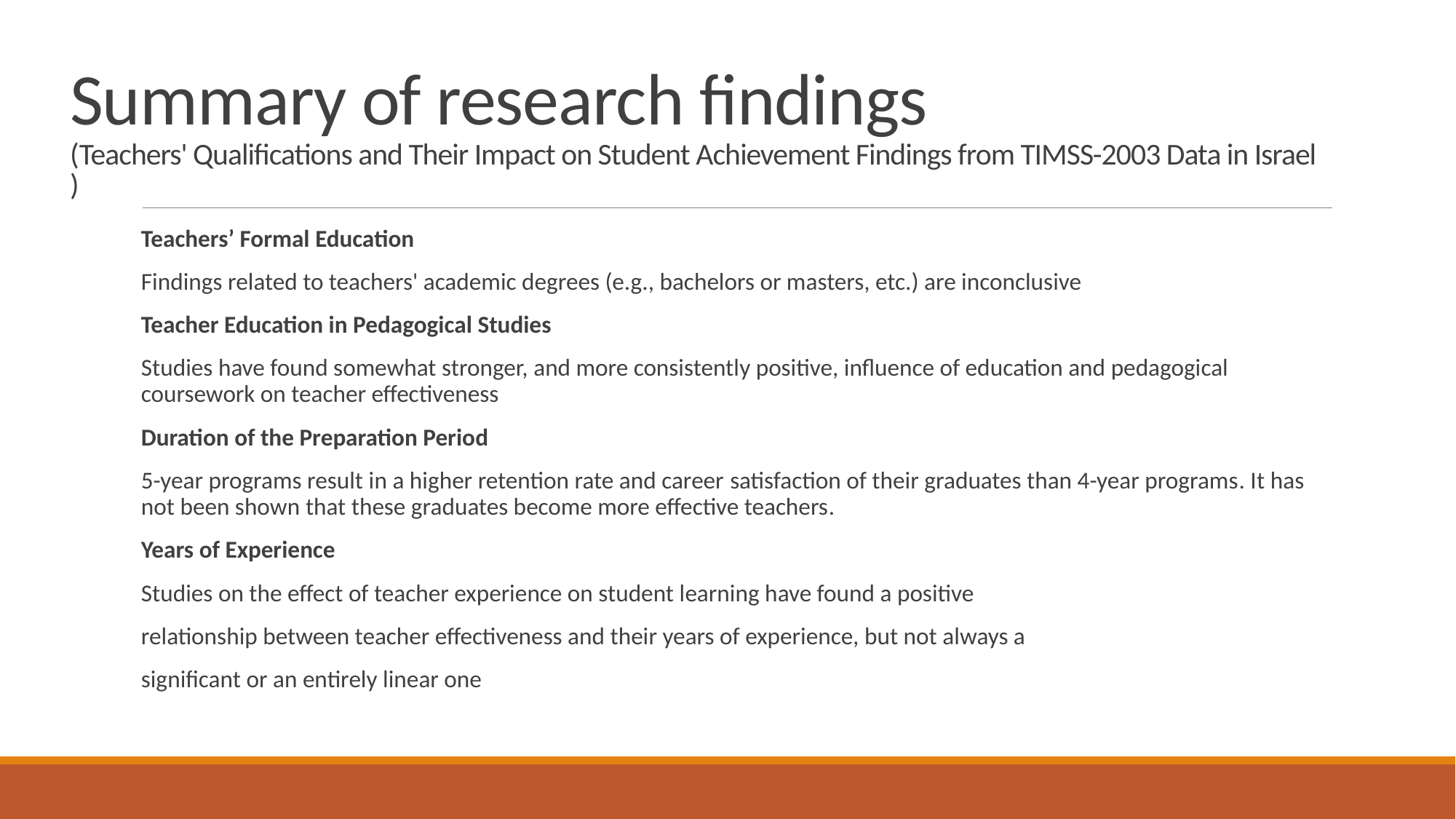

# Summary of research findings (Teachers' Qualifications and Their Impact on Student Achievement Findings from TIMSS-2003 Data in Israel )
Teachers’ Formal Education
Findings related to teachers' academic degrees (e.g., bachelors or masters, etc.) are inconclusive
Teacher Education in Pedagogical Studies
Studies have found somewhat stronger, and more consistently positive, influence of education and pedagogical coursework on teacher effectiveness
Duration of the Preparation Period
5-year programs result in a higher retention rate and career satisfaction of their graduates than 4-year programs. It has not been shown that these graduates become more effective teachers.
Years of Experience
Studies on the effect of teacher experience on student learning have found a positive
relationship between teacher effectiveness and their years of experience, but not always a
significant or an entirely linear one